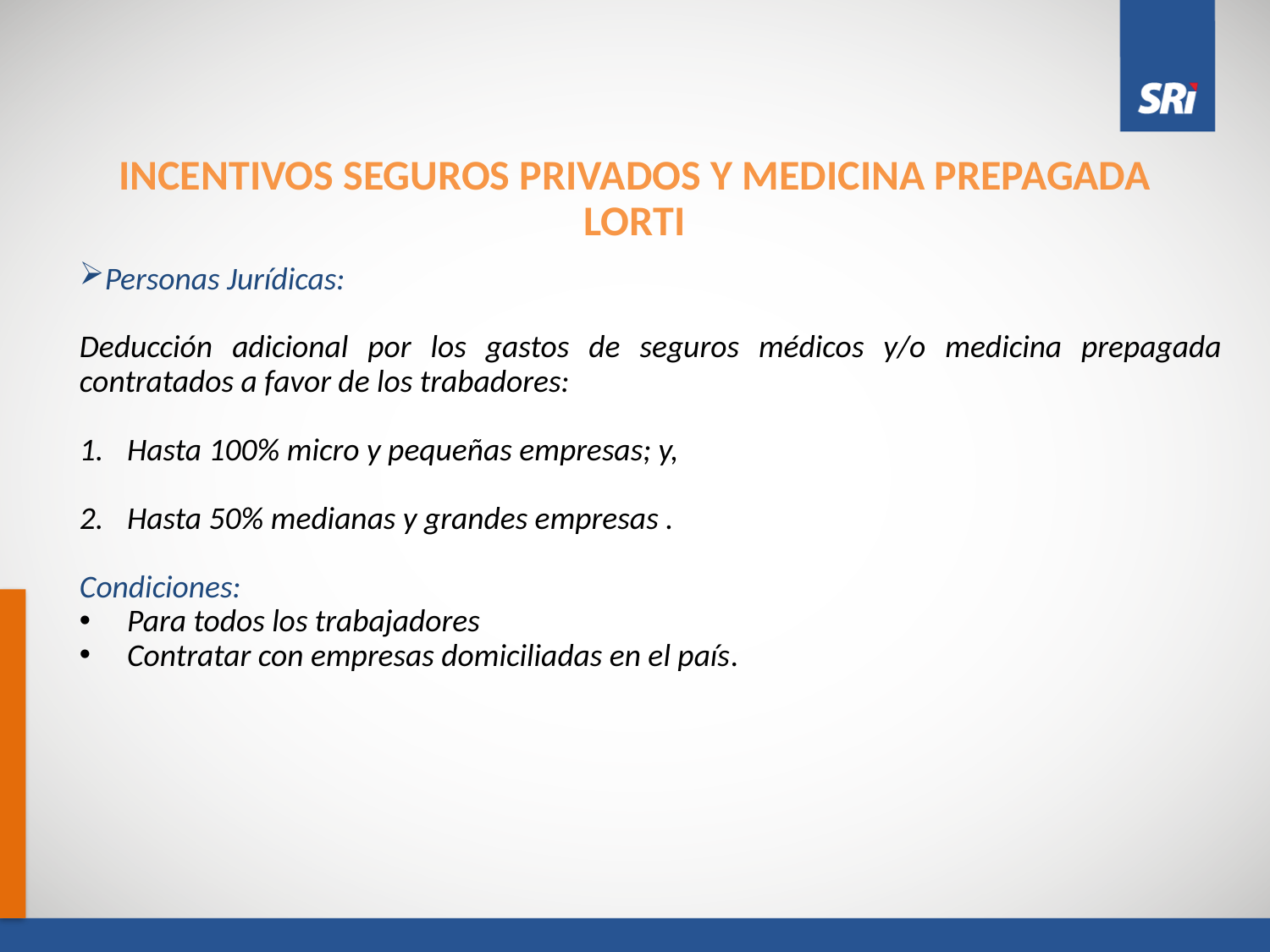

INCENTIVOS SEGUROS PRIVADOS Y MEDICINA PREPAGADA
LORTI
Personas Jurídicas:

Deducción adicional por los gastos de seguros médicos y/o medicina prepagada contratados a favor de los trabadores:

Hasta 100% micro y pequeñas empresas; y,

Hasta 50% medianas y grandes empresas .

Condiciones:
Para todos los trabajadores
Contratar con empresas domiciliadas en el país.